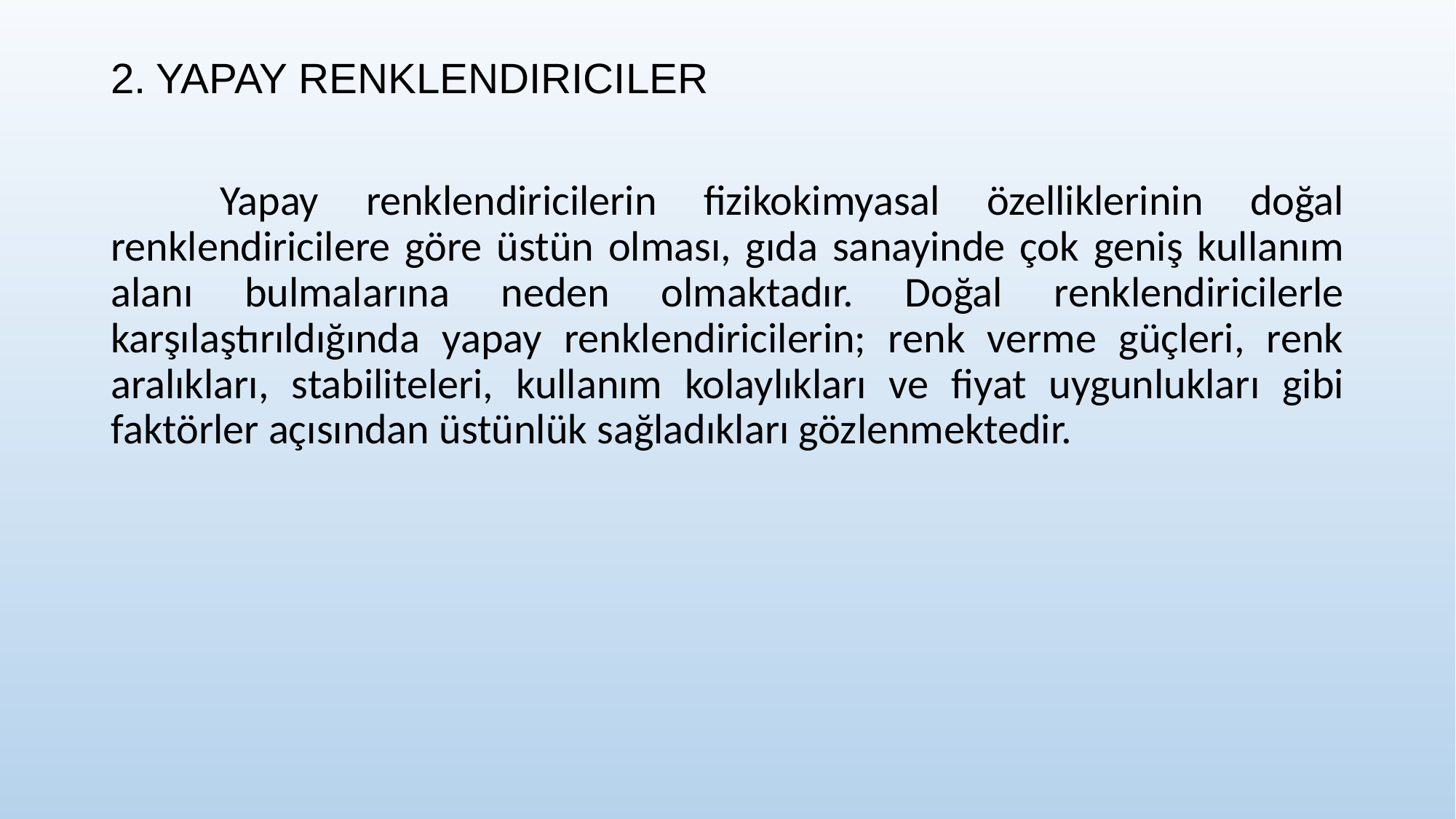

2. YAPAY RENKLENDIRICILER

	Yapay renklendiricilerin fizikokimyasal özelliklerinin doğal renklendiricilere göre üstün olması, gıda sanayinde çok geniş kullanım alanı bulmalarına neden olmaktadır. Doğal renklendiricilerle karşılaştırıldığında yapay renklendiricilerin; renk verme güçleri, renk aralıkları, stabiliteleri, kullanım kolaylıkları ve fiyat uygunlukları gibi faktörler açısından üstünlük sağladıkları gözlenmektedir.